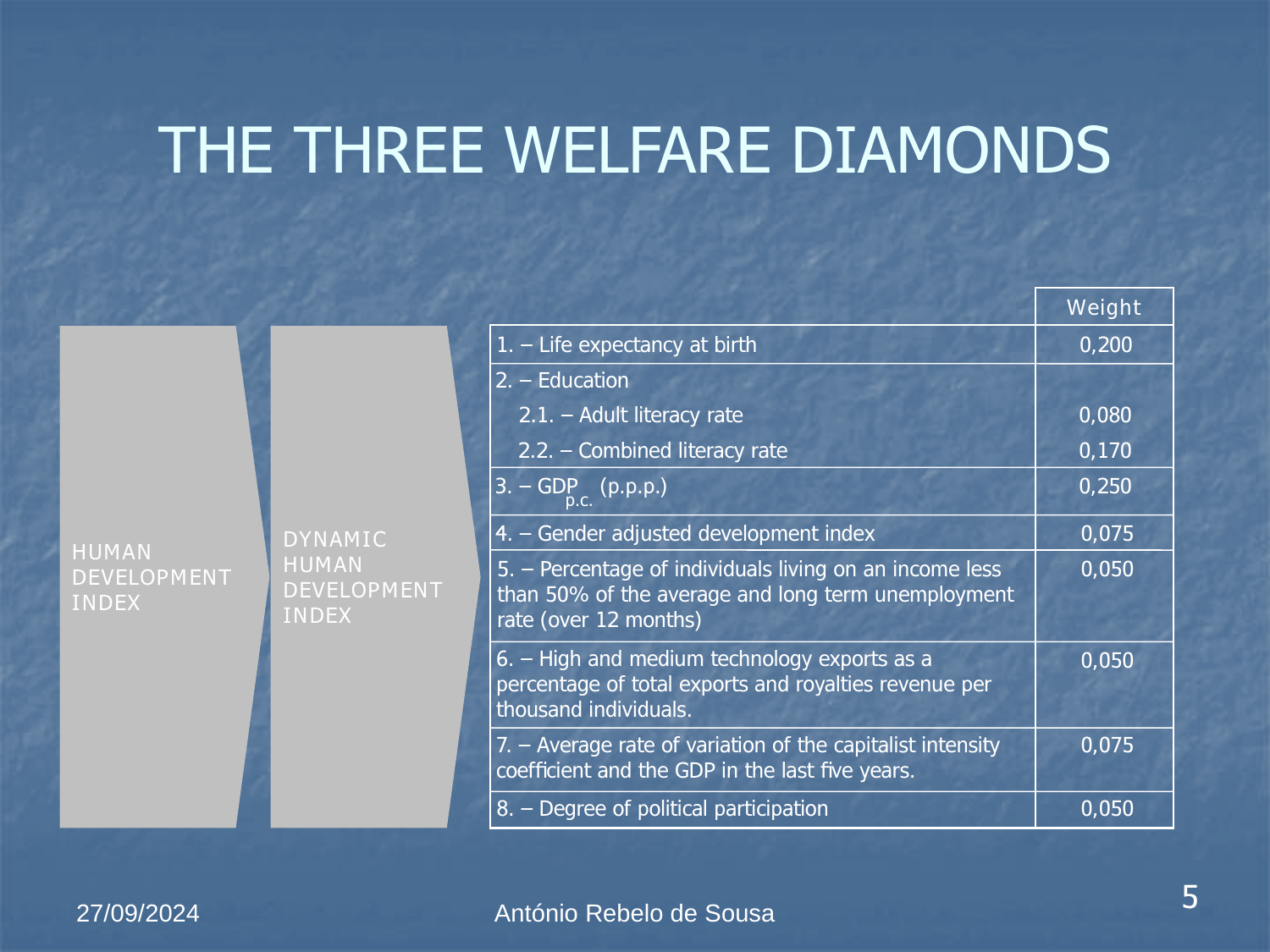

# THE THREE WELFARE DIAMONDS

Weight
1. – Life expectancy at birth

0,200
HUMAN
DEVELOPMENT
INDEX
DYNAMIC
HUMAN
DEVELOPMENT
INDEX
2. – Education

0,080
2.1. – Adult literacy rate
2.2. – Combined literacy rate
0,170
3. – GDP
(p.p.p.)
0,250

p.c.
4. – Gender adjusted development index
0,075

5. – Percentage of individuals living on an income less
than 50% of the average and long term unemployment
rate (over 12 months)
0,050

6. – High and medium technology exports as a
percentage of total exports and royalties revenue per
thousand individuals.
0,050

7. – Average rate of variation of the capitalist intensity
coefficient and the GDP in the last five years.
0,075

8. – Degree of political participation
0,050

27/09/2024
António Rebelo de Sousa
5